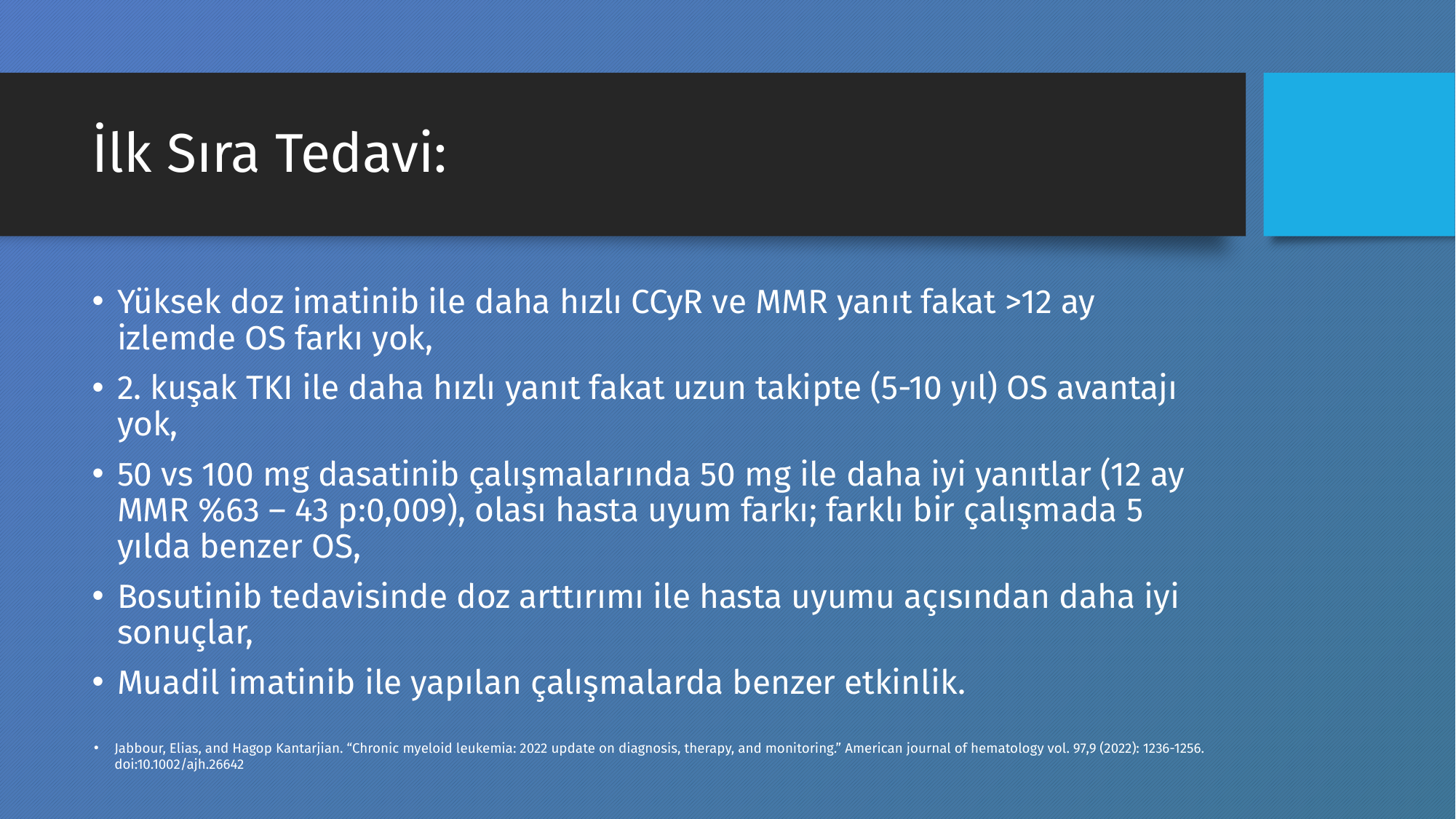

# İlk Sıra Tedavi:
Yüksek doz imatinib ile daha hızlı CCyR ve MMR yanıt fakat >12 ay izlemde OS farkı yok,
2. kuşak TKI ile daha hızlı yanıt fakat uzun takipte (5-10 yıl) OS avantajı yok,
50 vs 100 mg dasatinib çalışmalarında 50 mg ile daha iyi yanıtlar (12 ay MMR %63 – 43 p:0,009), olası hasta uyum farkı; farklı bir çalışmada 5 yılda benzer OS,
Bosutinib tedavisinde doz arttırımı ile hasta uyumu açısından daha iyi sonuçlar,
Muadil imatinib ile yapılan çalışmalarda benzer etkinlik.

Jabbour, Elias, and Hagop Kantarjian. “Chronic myeloid leukemia: 2022 update on diagnosis, therapy, and monitoring.” American journal of hematology vol. 97,9 (2022): 1236-1256. doi:10.1002/ajh.26642